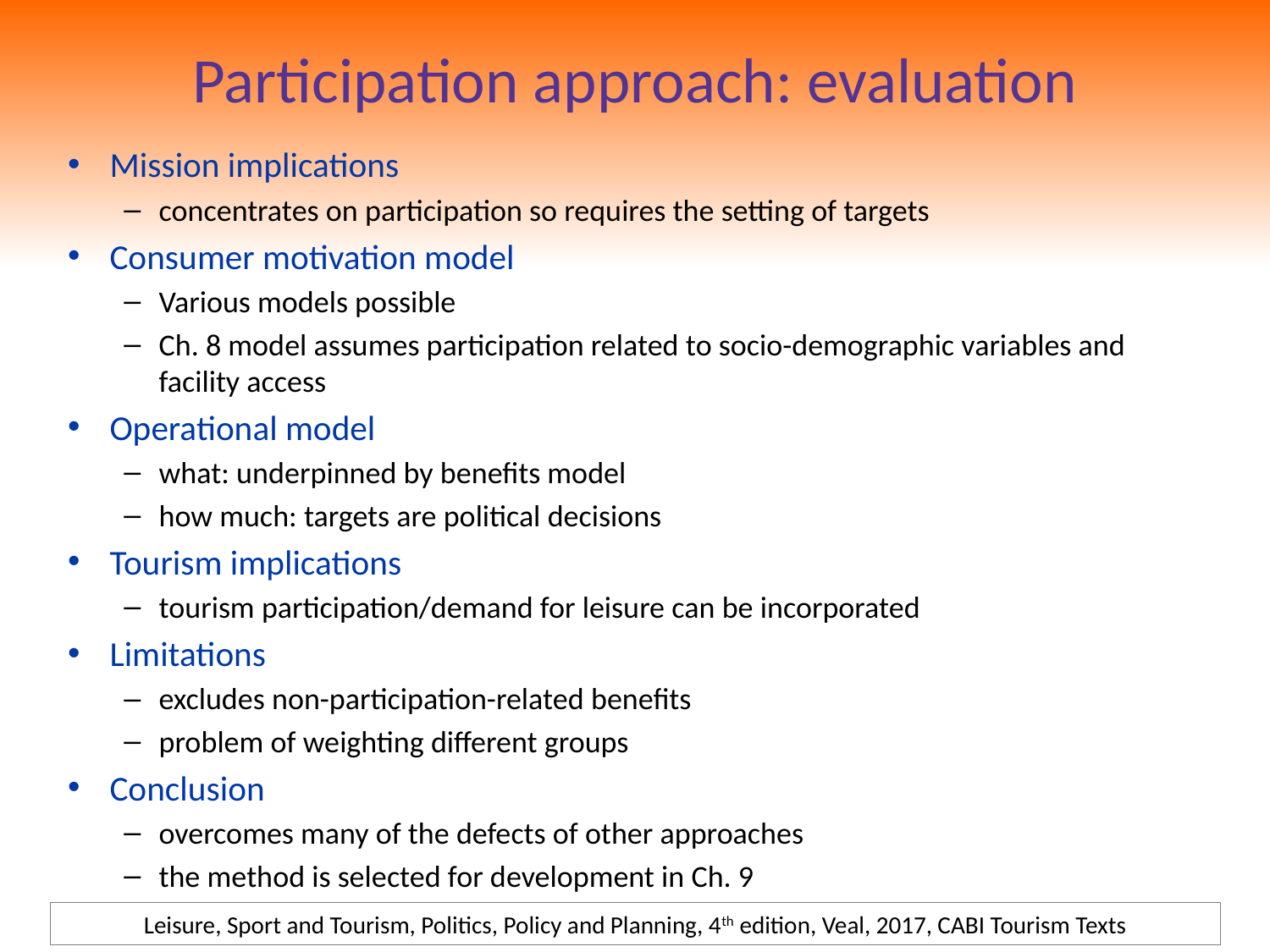

# Participation approach: evaluation
Mission implications
concentrates on participation so requires the setting of targets
Consumer motivation model
Various models possible
Ch. 8 model assumes participation related to socio-demographic variables and facility access
Operational model
what: underpinned by benefits model
how much: targets are political decisions
Tourism implications
tourism participation/demand for leisure can be incorporated
Limitations
excludes non-participation-related benefits
problem of weighting different groups
Conclusion
overcomes many of the defects of other approaches
the method is selected for development in Ch. 9
Leisure, Sport and Tourism, Politics, Policy and Planning, 4th edition, Veal, 2017, CABI Tourism Texts